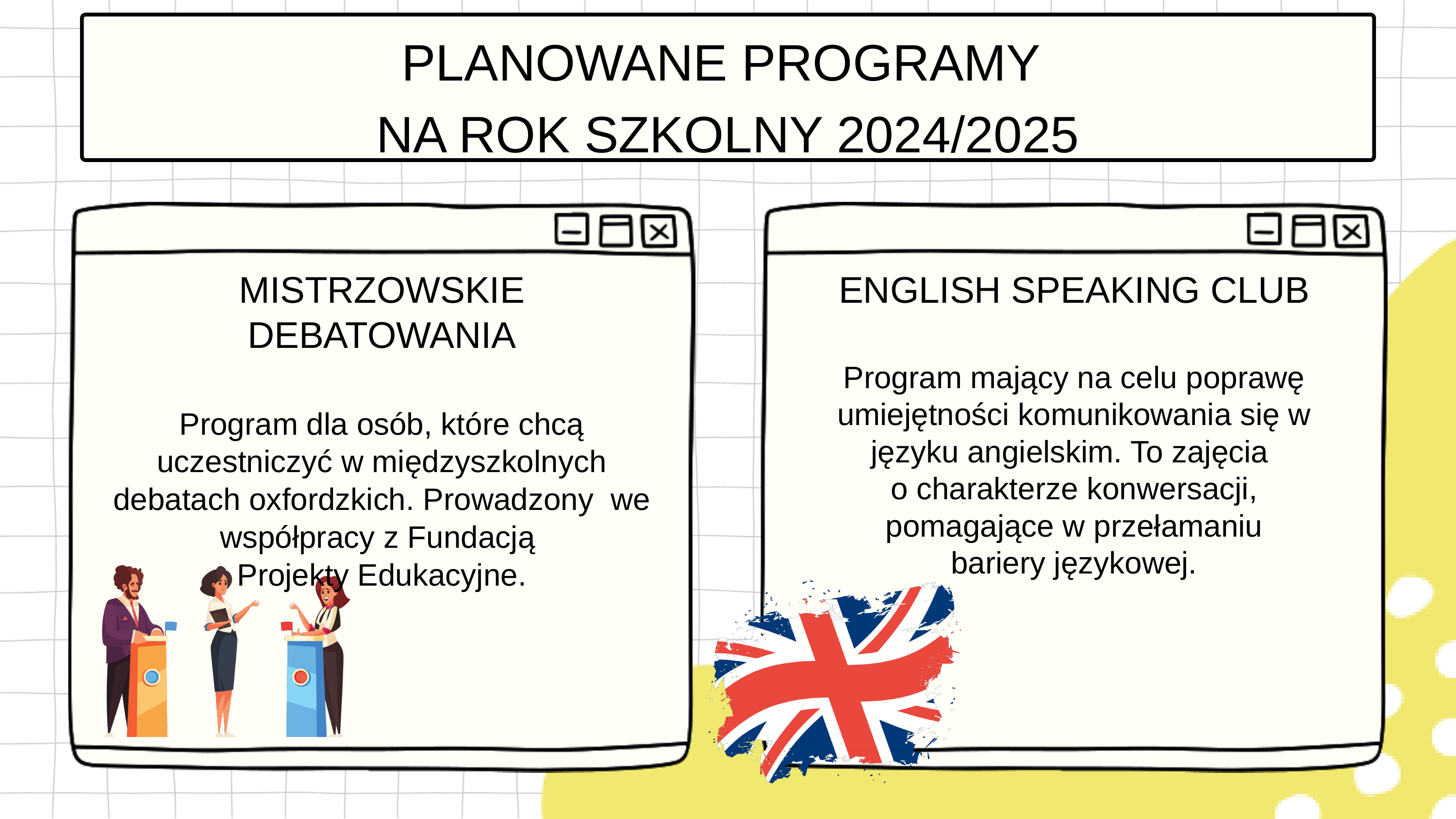

PLANOWANE PROGRAMY
NA ROK SZKOLNY 2024/2025

MISTRZOWSKIE DEBATOWANIA

Program dla osób, które chcą uczestniczyć w międzyszkolnych
debatach oxfordzkich. Prowadzony  we współpracy z Fundacją
Projekty Edukacyjne.

ENGLISH SPEAKING CLUB

Program mający na celu poprawę umiejętności komunikowania się w języku angielskim. To zajęcia
o charakterze konwersacji,
pomagające w przełamaniu
bariery językowej.